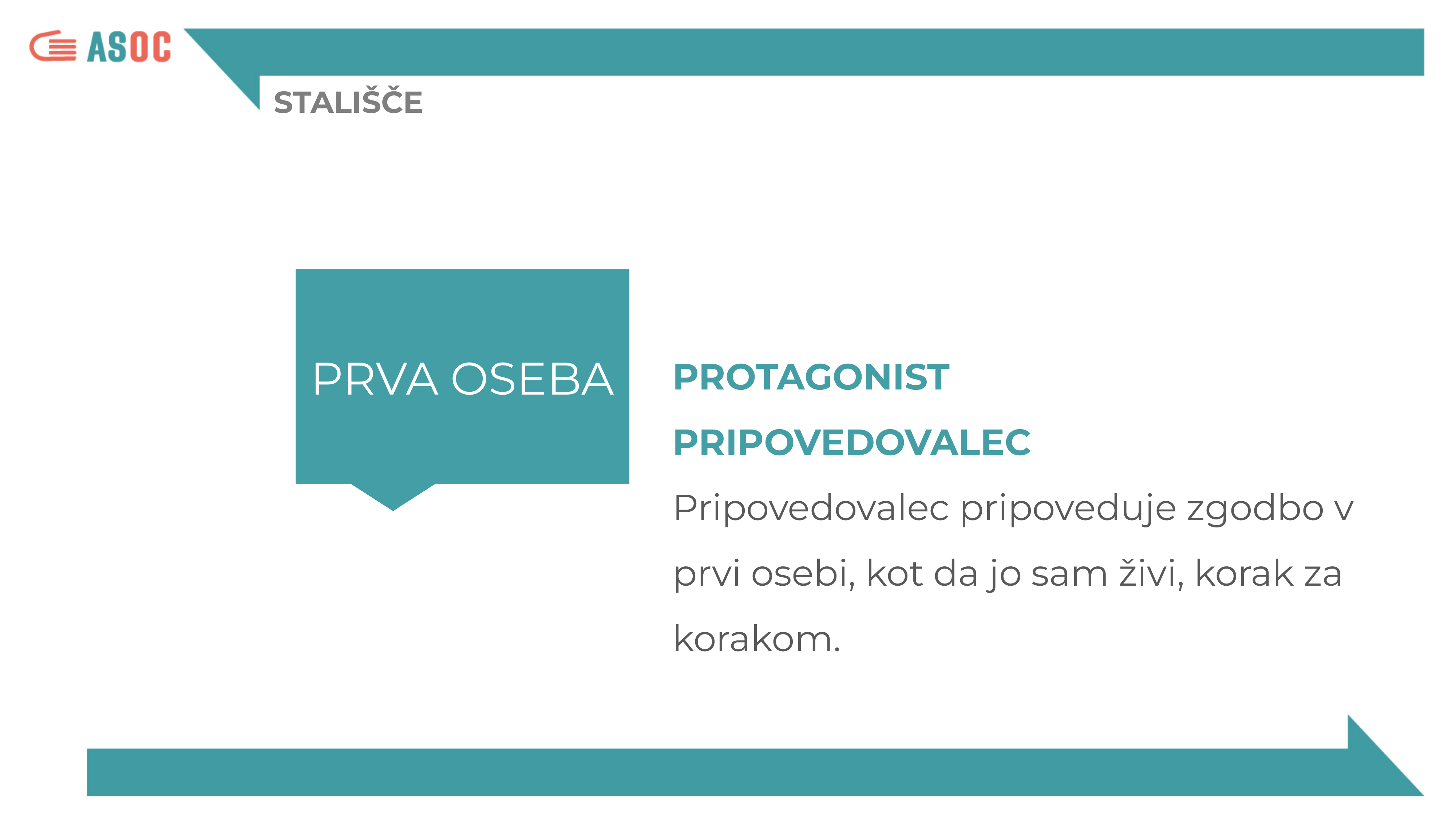

STALIŠČE

PRVA OSEBA
PROTAGONIST
PRIPOVEDOVALEC
Pripovedovalec pripoveduje zgodbo v prvi osebi, kot da jo sam živi, korak za korakom.